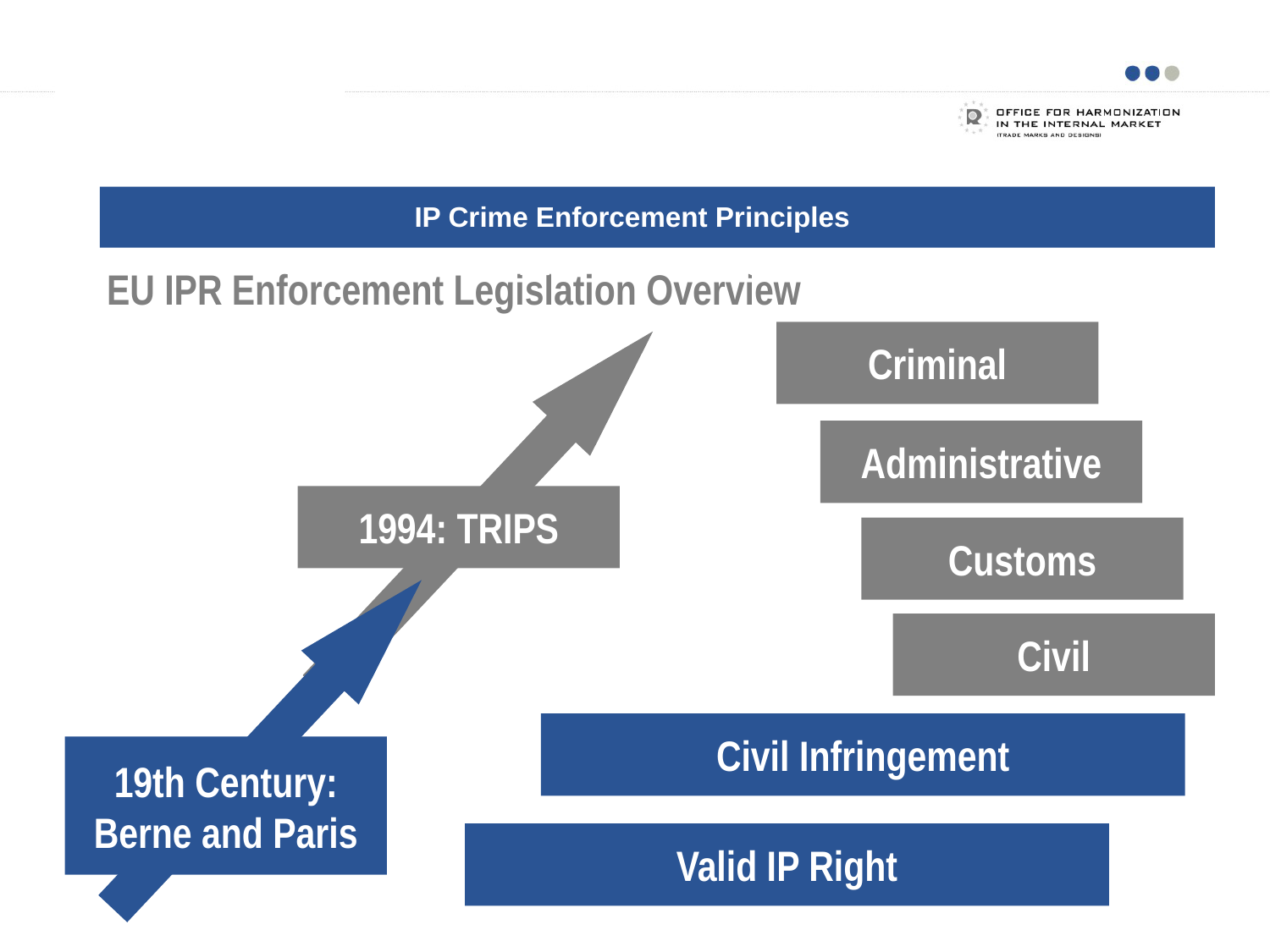

Examples of business models

IP Crime Enforcement Principles
EU Legislation and National Implementations
# EU IPR Enforcement Legislation Overview

Criminal
Administrative

1994: TRIPS
Customs
Civil

Civil Infringement
19th Century:
Berne and Paris
Valid IP Right